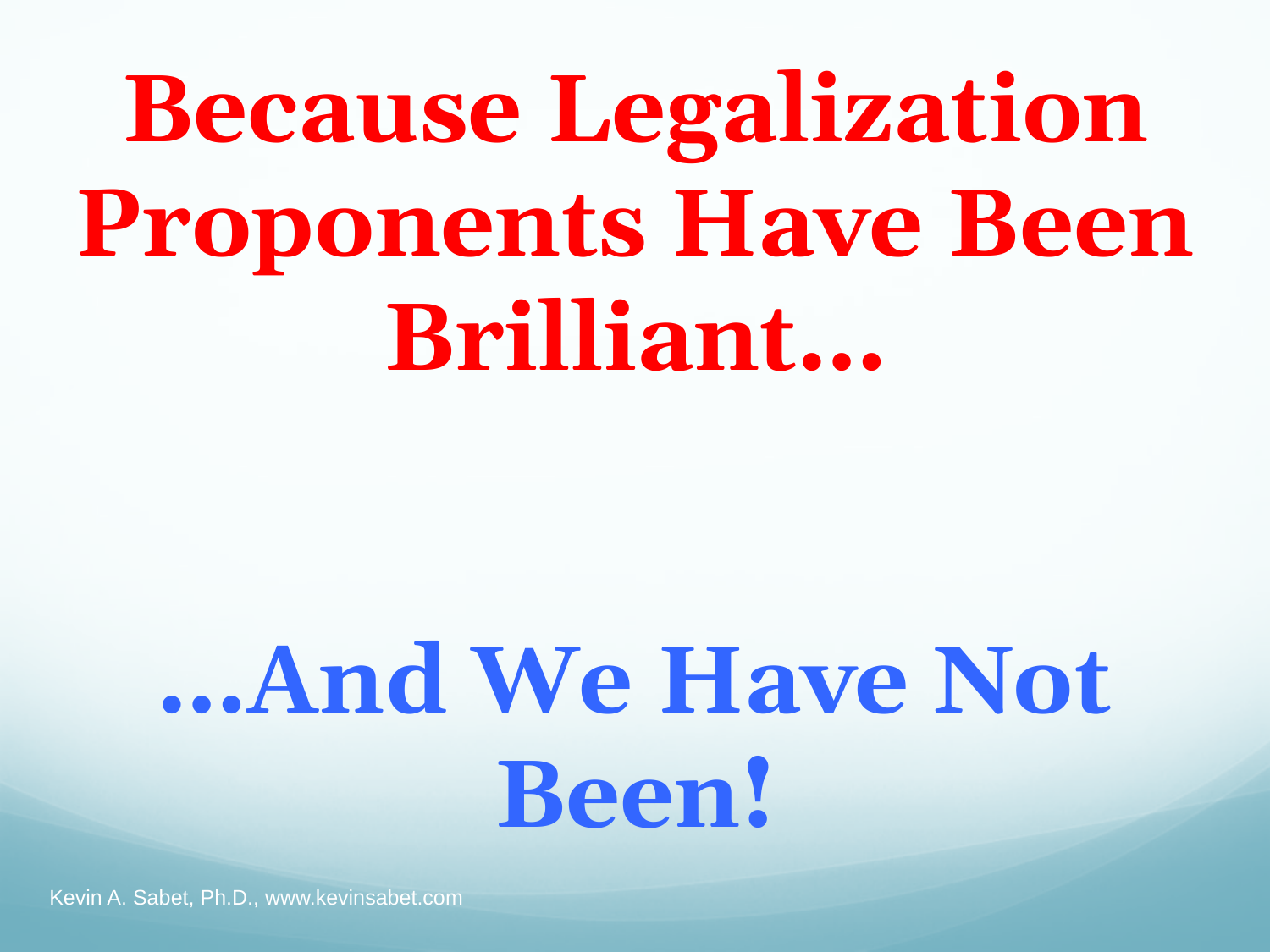

# Because Legalization Proponents Have Been Brilliant… …And We Have Not Been!
Kevin A. Sabet, Ph.D., www.kevinsabet.com